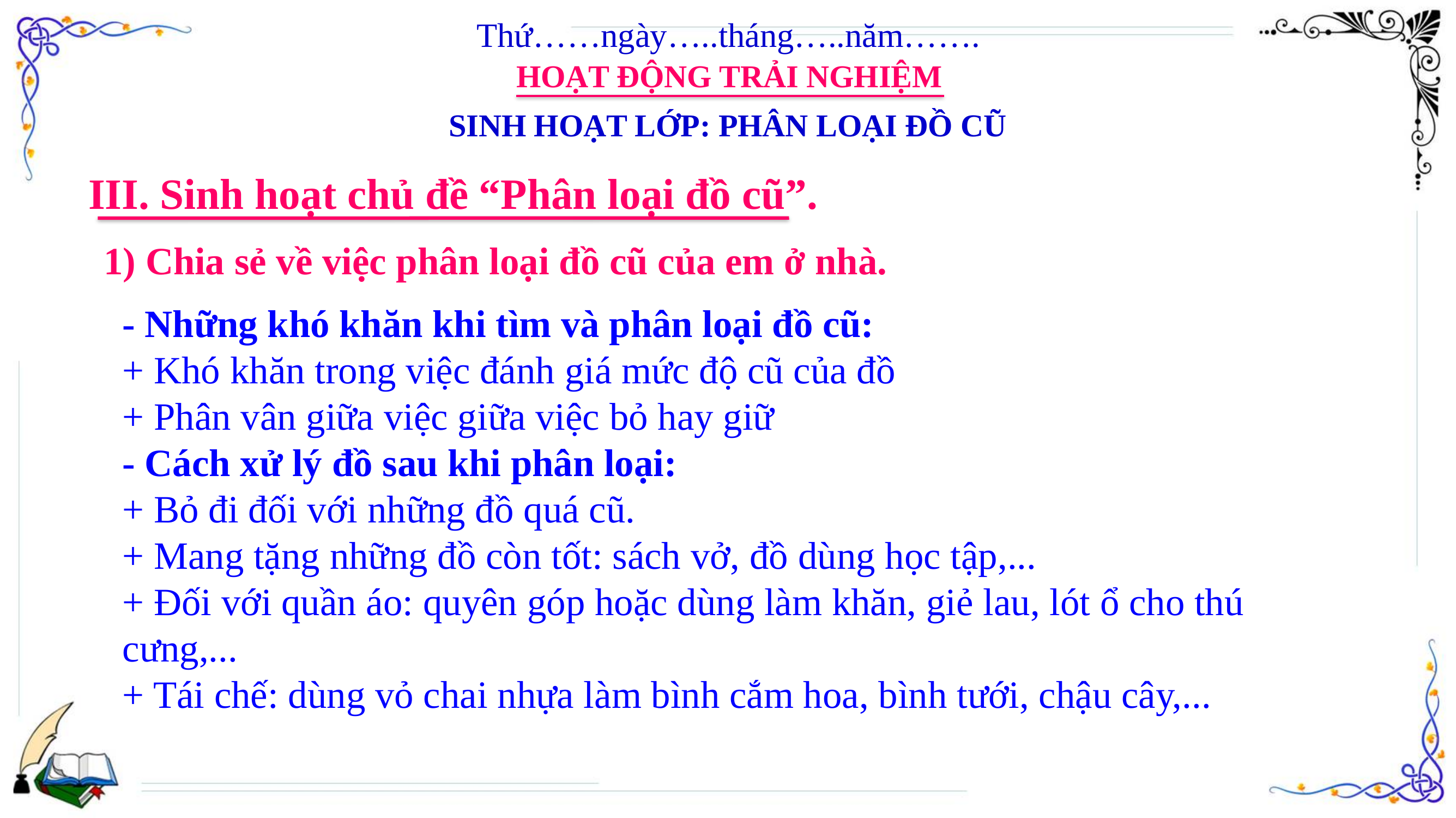

Thứ……ngày…..tháng…..năm…….
HOẠT ĐỘNG TRẢI NGHIỆM
SINH HOẠT LỚP: PHÂN LOẠI ĐỒ CŨ
III. Sinh hoạt chủ đề “Phân loại đồ cũ”.
1) Chia sẻ về việc phân loại đồ cũ của em ở nhà.
- Những khó khăn khi tìm và phân loại đồ cũ:
+ Khó khăn trong việc đánh giá mức độ cũ của đồ
+ Phân vân giữa việc giữa việc bỏ hay giữ
- Cách xử lý đồ sau khi phân loại:
+ Bỏ đi đối với những đồ quá cũ.
+ Mang tặng những đồ còn tốt: sách vở, đồ dùng học tập,...
+ Đối với quần áo: quyên góp hoặc dùng làm khăn, giẻ lau, lót ổ cho thú cưng,...
+ Tái chế: dùng vỏ chai nhựa làm bình cắm hoa, bình tưới, chậu cây,...